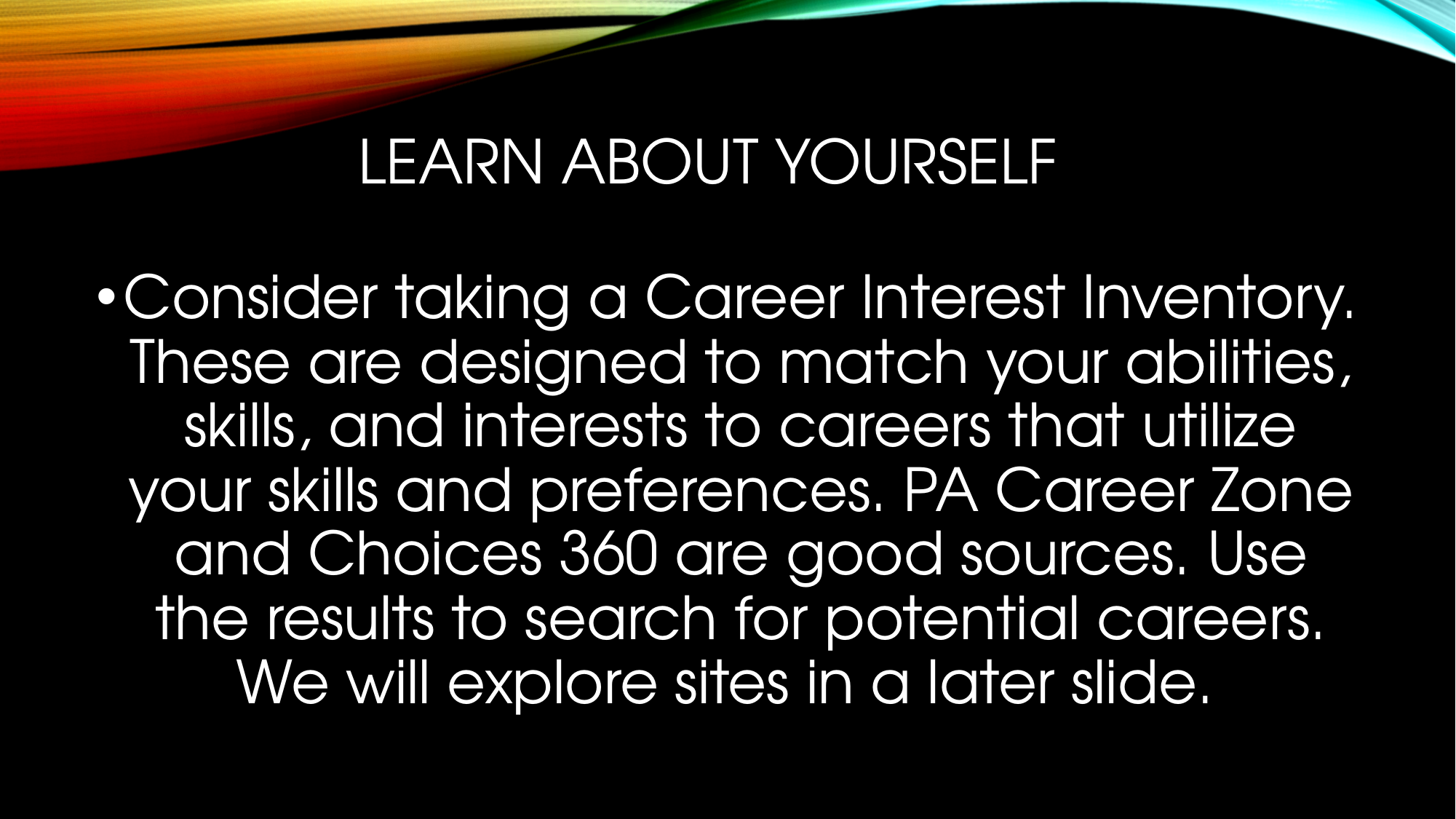

# Learn about yourself
Consider taking a Career Interest Inventory. These are designed to match your abilities, skills, and interests to careers that utilize your skills and preferences. PA Career Zone and Choices 360 are good sources. Use the results to search for potential careers. We will explore sites in a later slide.